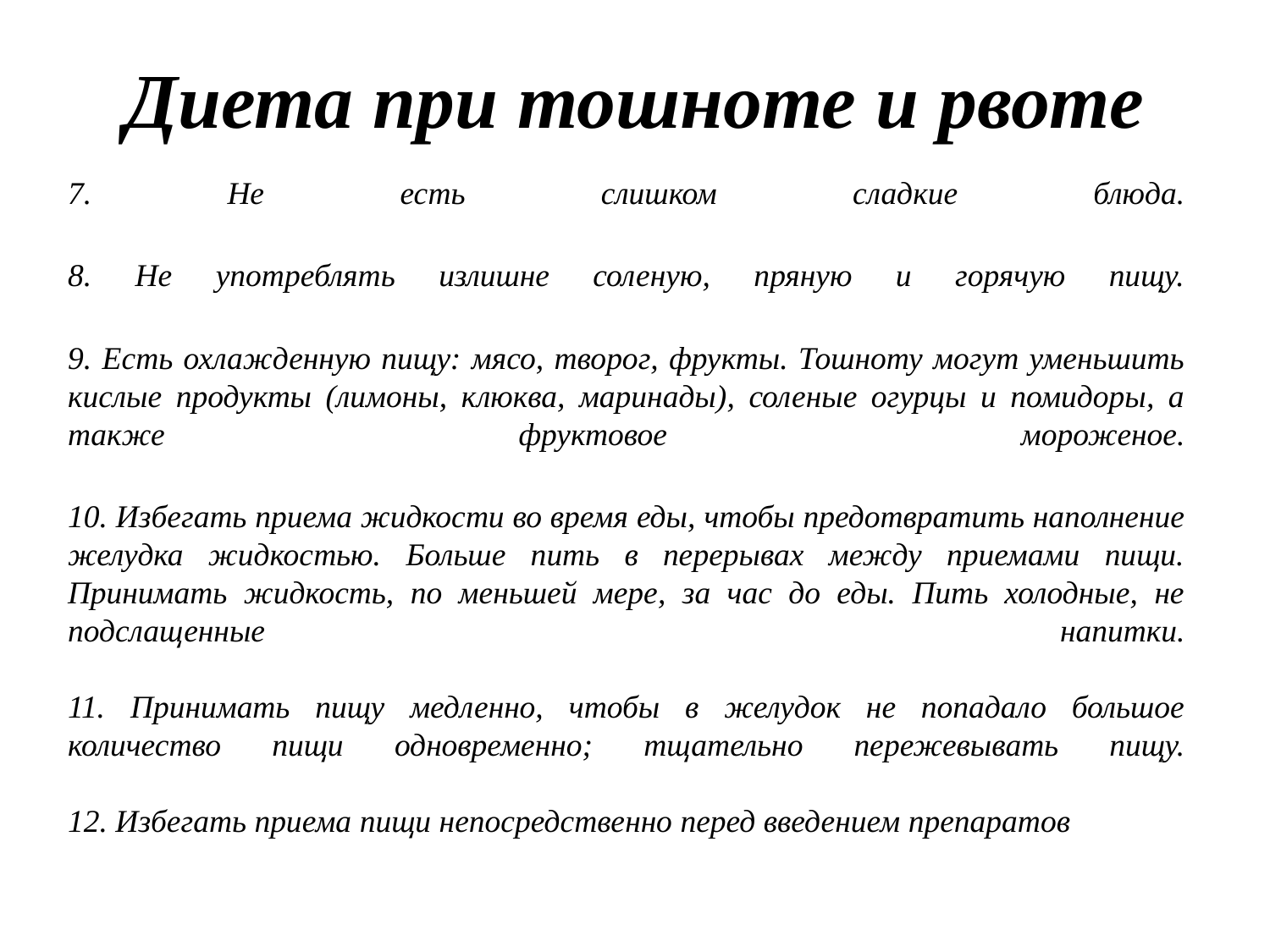

# Диета при тошноте и рвоте
7. Не есть слишком сладкие блюда.
8. Не употреблять излишне соленую, пряную и горячую пищу.
9. Есть охлажденную пищу: мясо, творог, фрукты. Тошноту могут уменьшить кислые продукты (лимоны, клюква, маринады), соленые огурцы и помидоры, а также фруктовое мороженое.
10. Избегать приема жидкости во время еды, чтобы предотвратить наполнение желудка жидкостью. Больше пить в перерывах между приемами пищи. Принимать жидкость, по меньшей мере, за час до еды. Пить холодные, не подслащенные напитки.
11. Принимать пищу медленно, чтобы в желудок не попадало большое количество пищи одновременно; тщательно пережевывать пищу.
12. Избегать приема пищи непосредственно перед введением препаратов